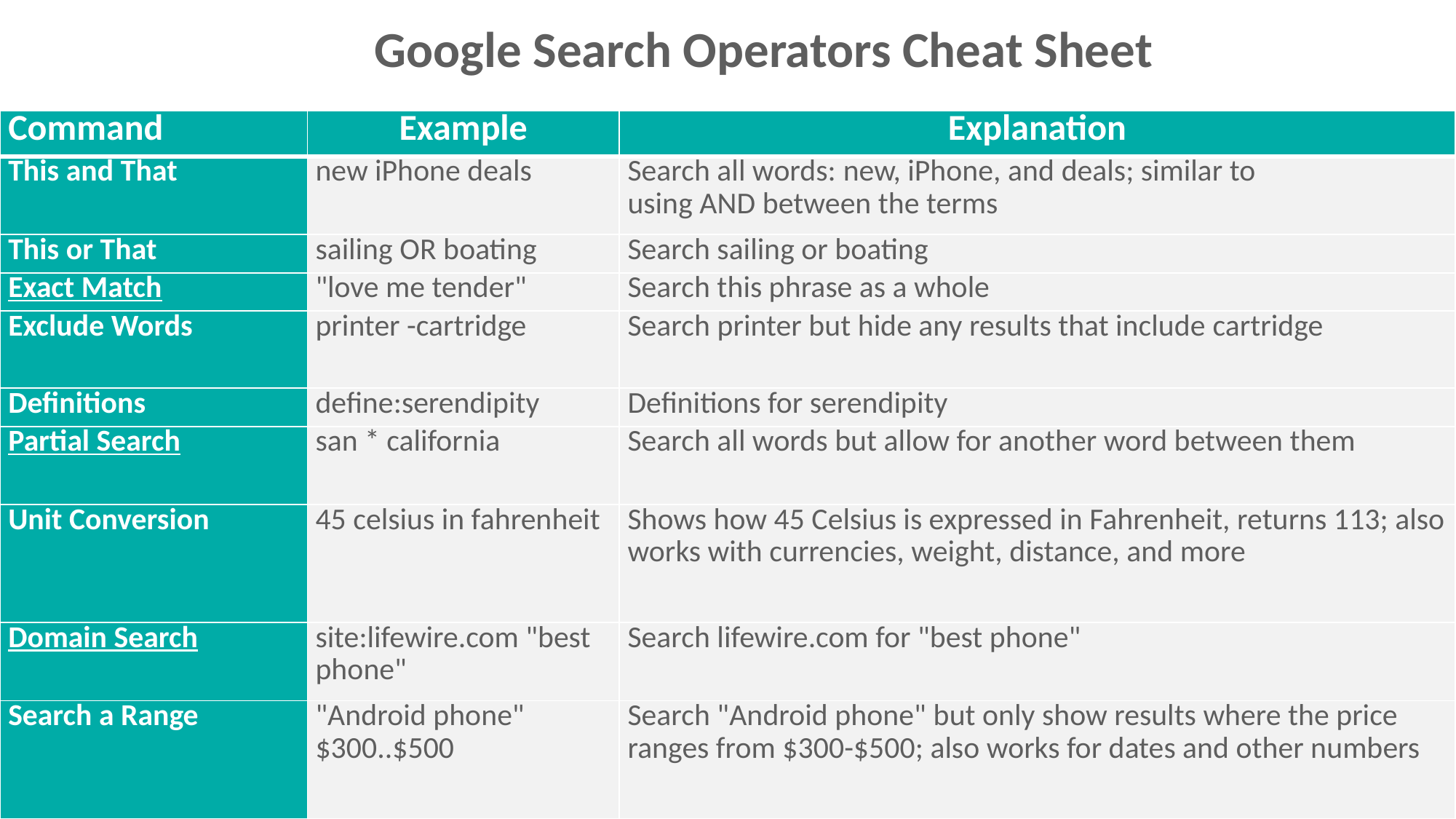

Google Search Operators Cheat Sheet
| Command | Example | Explanation |
| --- | --- | --- |
| This and That | new iPhone deals | Search all words: new, iPhone, and deals; similar to using AND between the terms |
| This or That | sailing OR boating | Search sailing or boating |
| Exact Match | "love me tender" | Search this phrase as a whole |
| Exclude Words | printer -cartridge | Search printer but hide any results that include cartridge |
| Definitions | define:serendipity | Definitions for serendipity |
| Partial Search | san \* california | Search all words but allow for another word between them |
| Unit Conversion | 45 celsius in fahrenheit | Shows how 45 Celsius is expressed in Fahrenheit, returns 113; also works with currencies, weight, distance, and more |
| Domain Search | site:lifewire.com "best phone" | Search lifewire.com for "best phone" |
| Search a Range | "Android phone" $300..$500 | Search "Android phone" but only show results where the price ranges from $300-$500; also works for dates and other numbers |